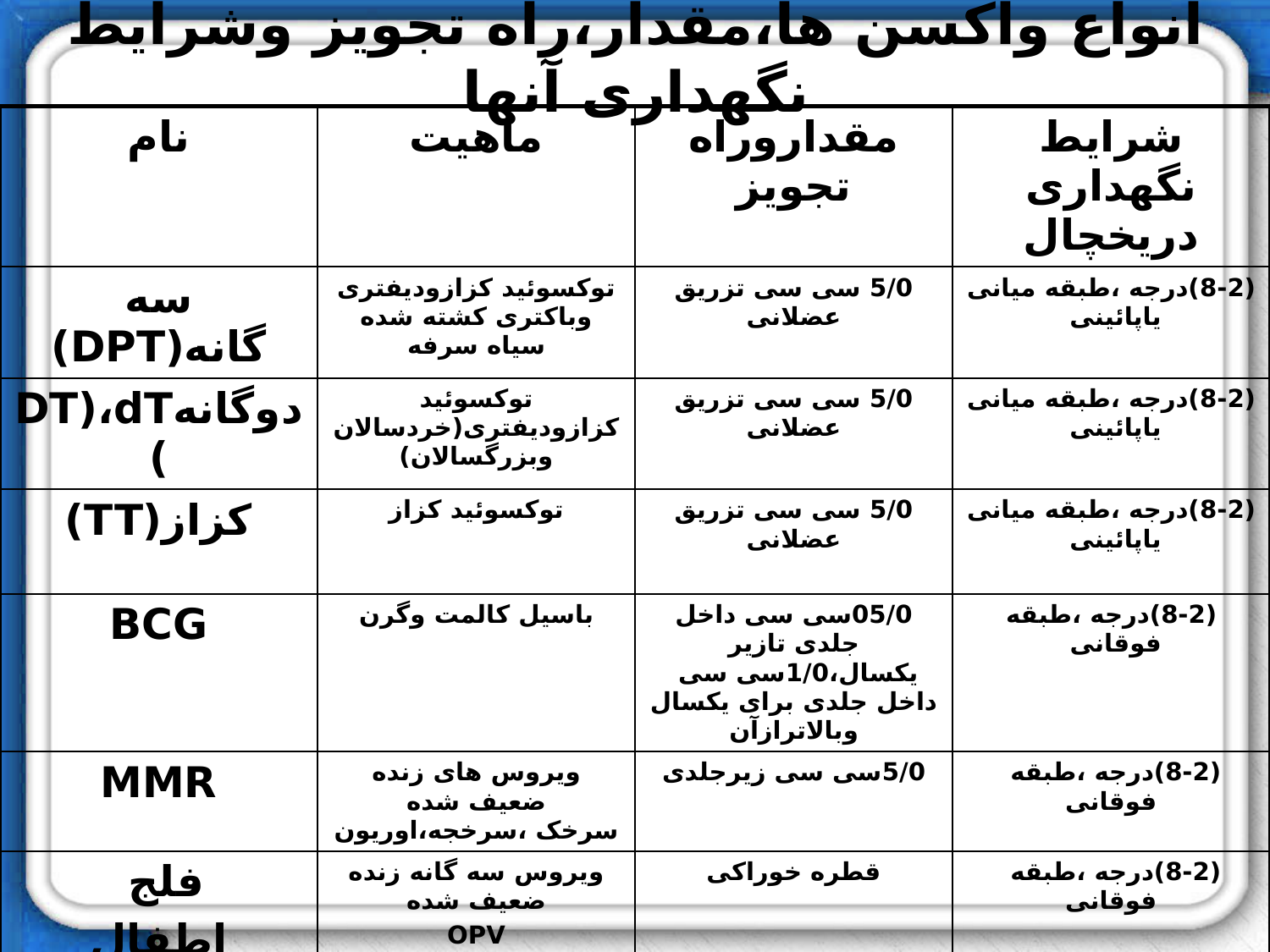

# انواع واکسن ها،مقدار،راه تجویز وشرایط نگهداری آنها
| نام | ماهیت | مقداروراه تجویز | شرایط نگهداری دریخچال |
| --- | --- | --- | --- |
| سه گانه(DPT) | توکسوئید کزازودیفتری وباکتری کشته شده سیاه سرفه | 5/0 سی سی تزریق عضلانی | (8-2)درجه ،طبقه میانی یاپائینی |
| دوگانهDT)،dT) | توکسوئید کزازودیفتری(خردسالان وبزرگسالان) | 5/0 سی سی تزریق عضلانی | (8-2)درجه ،طبقه میانی یاپائینی |
| کزاز(TT) | توکسوئید کزاز | 5/0 سی سی تزریق عضلانی | (8-2)درجه ،طبقه میانی یاپائینی |
| BCG | باسیل کالمت وگرن | 05/0سی سی داخل جلدی تازیر یکسال،1/0سی سی داخل جلدی برای یکسال وبالاترازآن | (8-2)درجه ،طبقه فوقانی |
| MMR | ویروس های زنده ضعیف شده سرخک ،سرخجه،اوریون | 5/0سی سی زیرجلدی | (8-2)درجه ،طبقه فوقانی |
| فلج اطفال | ویروس سه گانه زنده ضعیف شده OPV | قطره خوراکی | (8-2)درجه ،طبقه فوقانی |
|  | ویروس کشته شده IPV | 5/0سی سی زیرجلدی یا عضلانی | (8-2)درجه ،طبقه فوقانی |
| هپاتیتB | آنتی ژن سطحی ویروس | زیر10سال5/0سی سی،بالای 10سال 1سی سی،دیالیزیها وتالاسمی 2سی سی عضلانی | (8-2)درجه ،طبقه میانی یاپائینی |